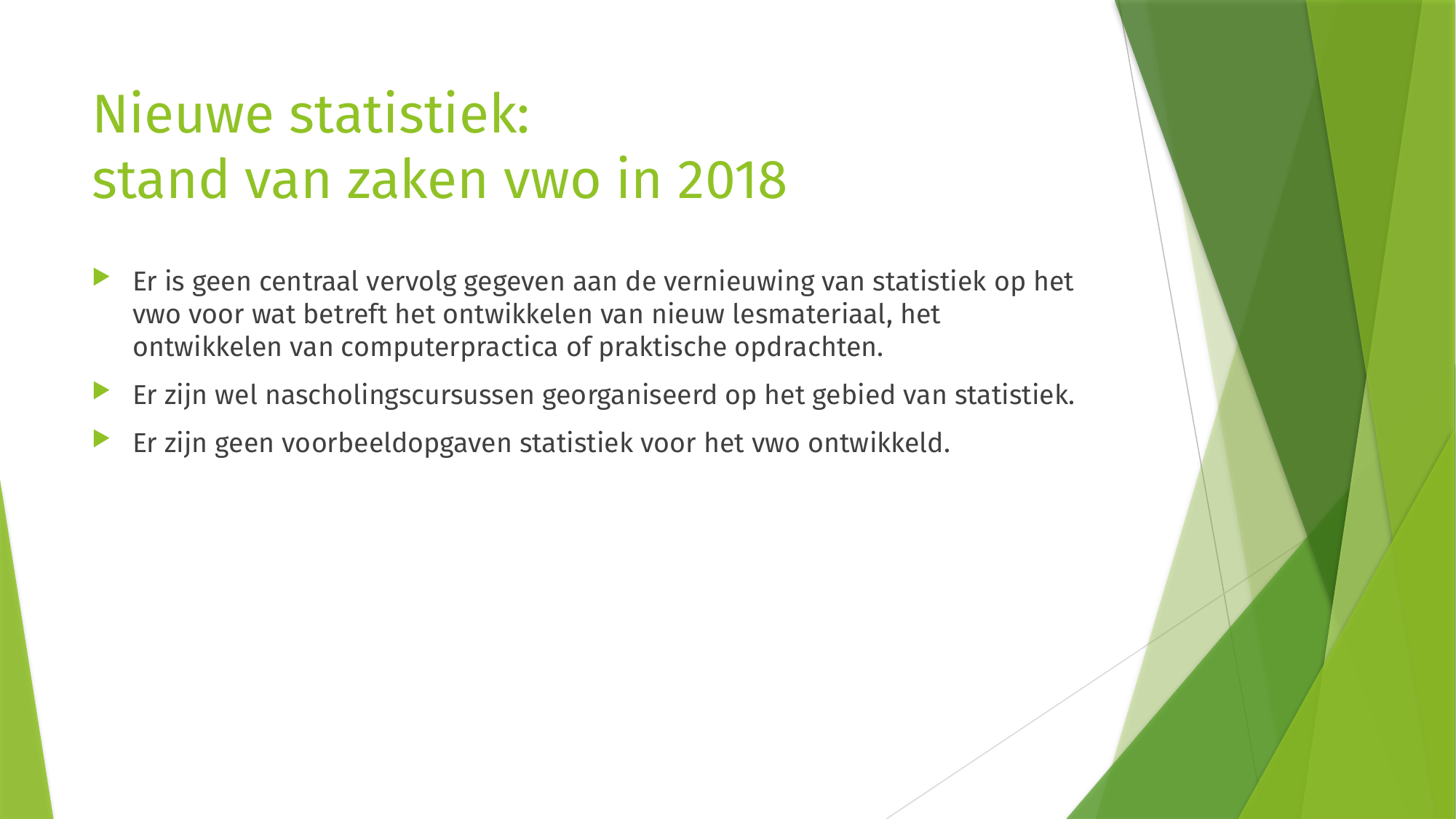

# Nieuwe statistiek: stand van zaken vwo in 2018
Er is geen centraal vervolg gegeven aan de vernieuwing van statistiek op het vwo voor wat betreft het ontwikkelen van nieuw lesmateriaal, het ontwikkelen van computerpractica of praktische opdrachten.
Er zijn wel nascholingscursussen georganiseerd op het gebied van statistiek.
Er zijn geen voorbeeldopgaven statistiek voor het vwo ontwikkeld.